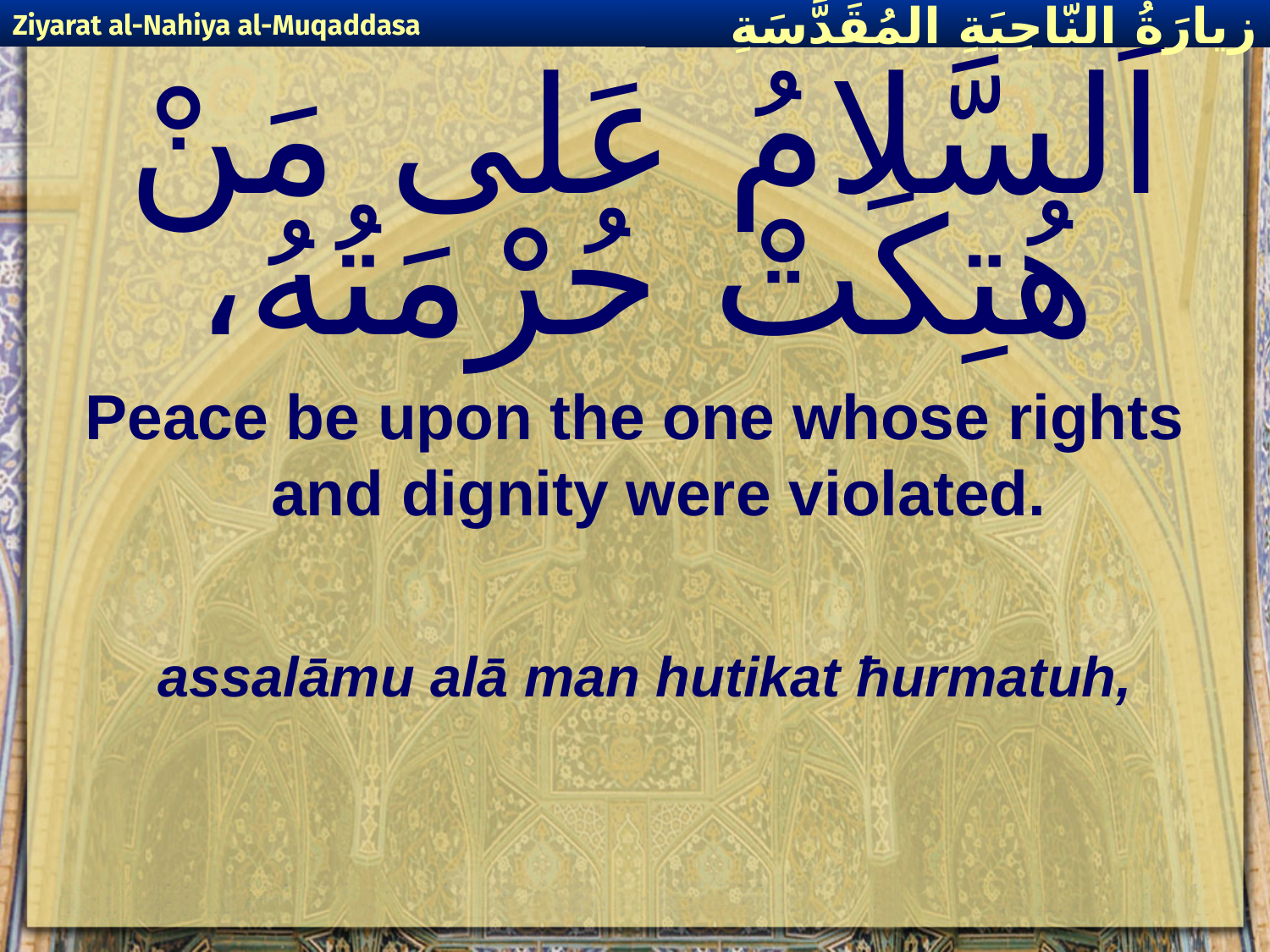

Ziyarat al-Nahiya al-Muqaddasa
زيارَةُ النّاحِيَةِ ال‍مُقَدَّسَةِ
# اَلسَّلامُ عَلى مَنْ هُتِكَتْ حُرْمَتُهُ،
Peace be upon the one whose rights and dignity were violated.
assalāmu alā man hutikat ħurmatuh,